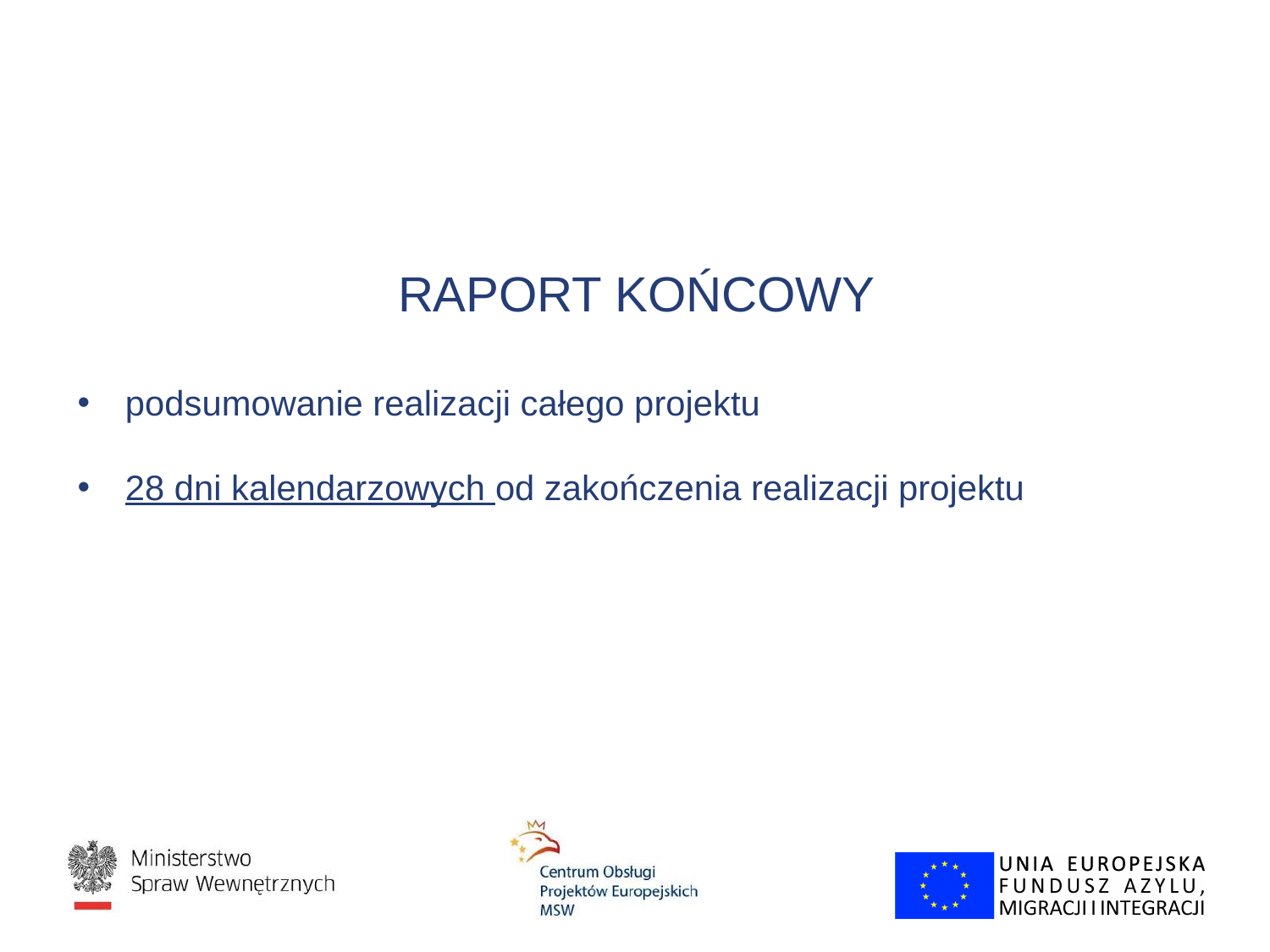

#
RAPORT KOŃCOWY

podsumowanie realizacji całego projektu

28 dni kalendarzowych od zakończenia realizacji projektu